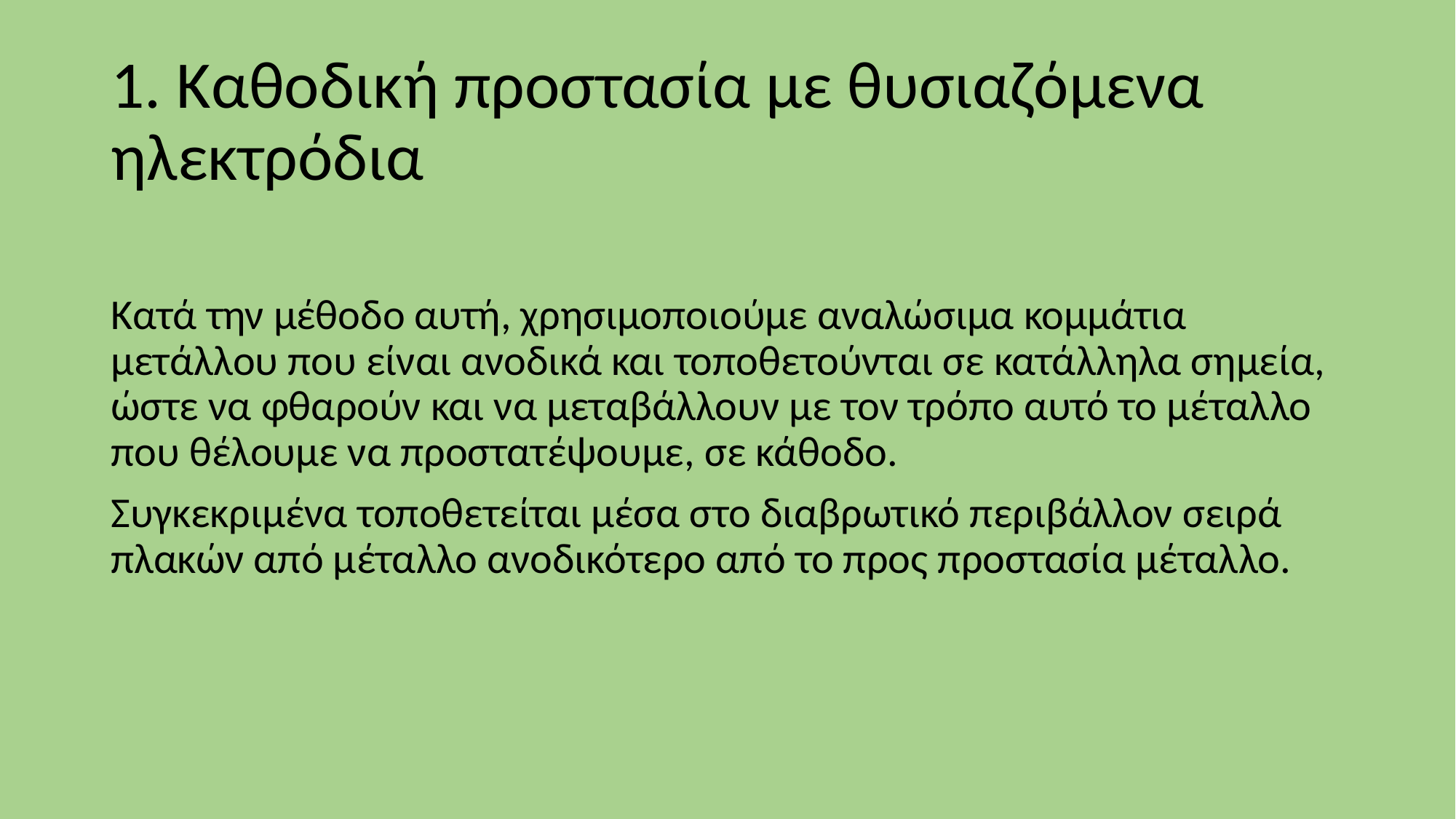

# 1. Καθοδική προστασία με θυσιαζόμενα ηλεκτρόδια
Κατά την μέθοδο αυτή, χρησιμοποιούμε αναλώσιμα κομμάτια μετάλλου που είναι ανοδικά και τοποθετούνται σε κατάλληλα σημεία, ώστε να φθαρούν και να μεταβάλλουν με τον τρόπο αυτό το μέταλλο που θέλουμε να προστατέψουμε, σε κάθοδο.
Συγκεκριμένα τοποθετείται μέσα στο διαβρωτικό περιβάλλον σειρά πλακών από μέταλλο ανοδικότερο από το προς προστασία μέταλλο.